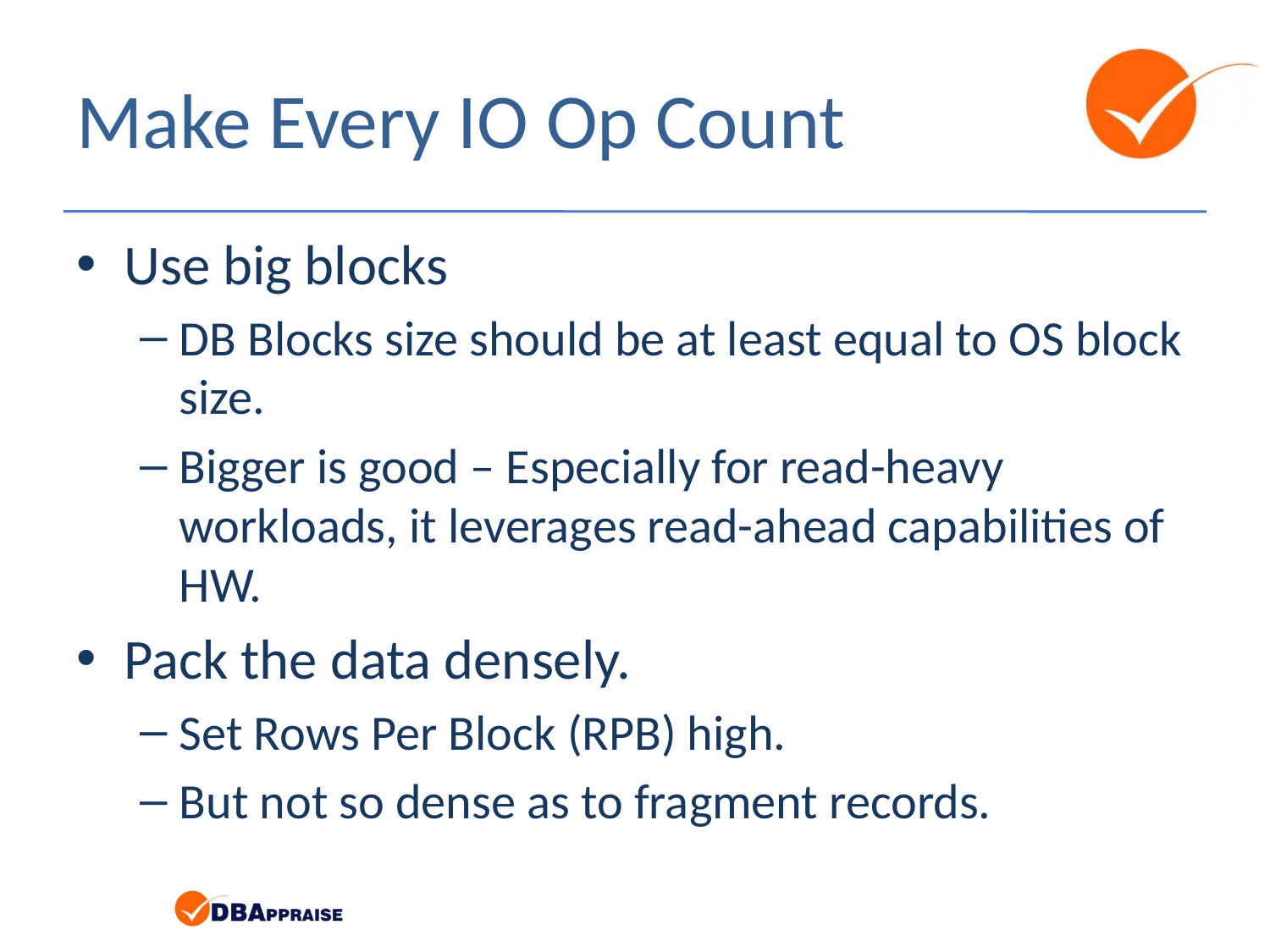

# Make Every IO Op Count
Use big blocks
DB Blocks size should be at least equal to OS block size.
Bigger is good – Especially for read-heavy workloads, it leverages read-ahead capabilities of HW.
Pack the data densely.
Set Rows Per Block (RPB) high.
But not so dense as to fragment records.